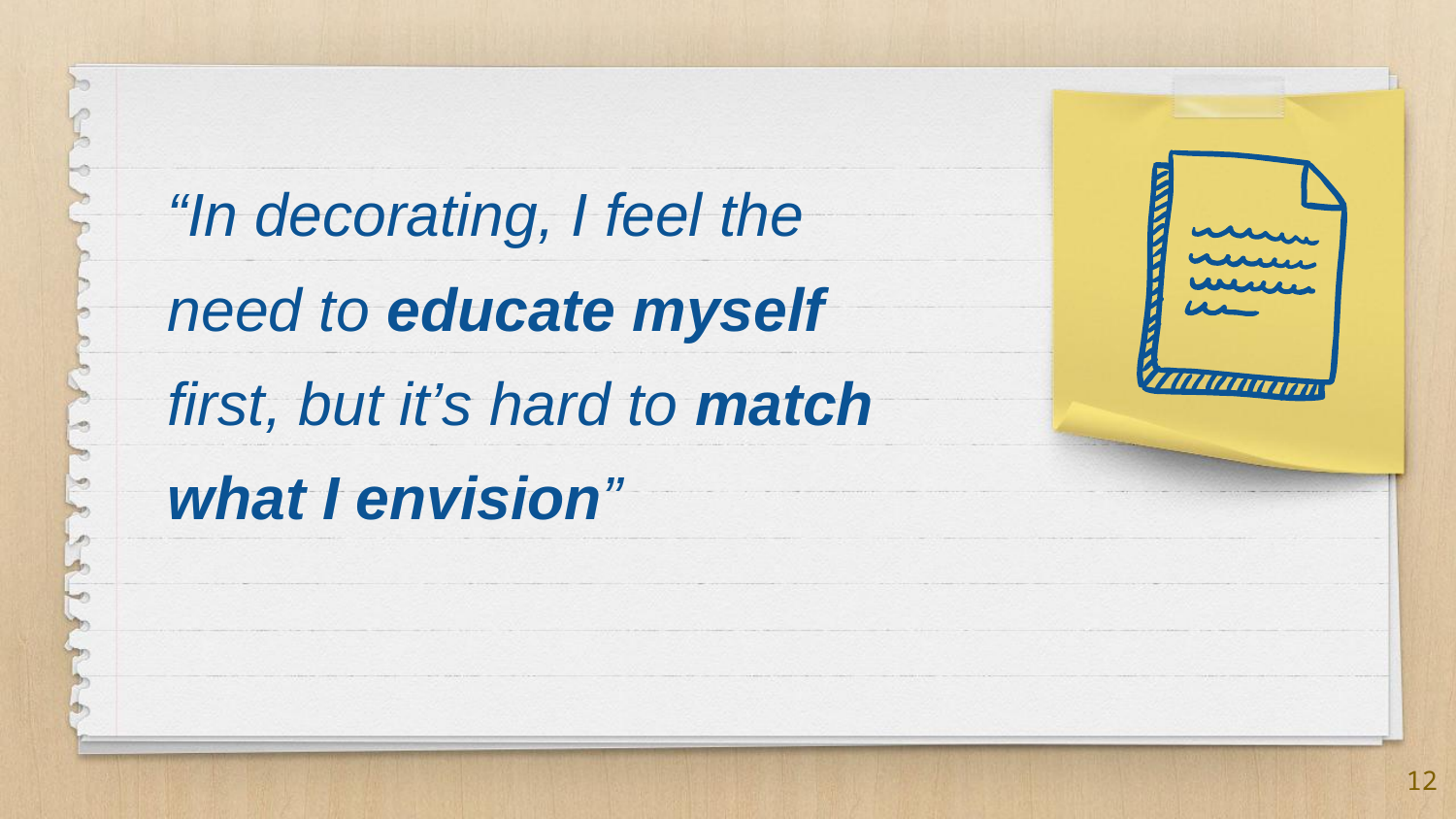

“In decorating, I feel the need to educate myself first, but it’s hard to match what I envision”

12